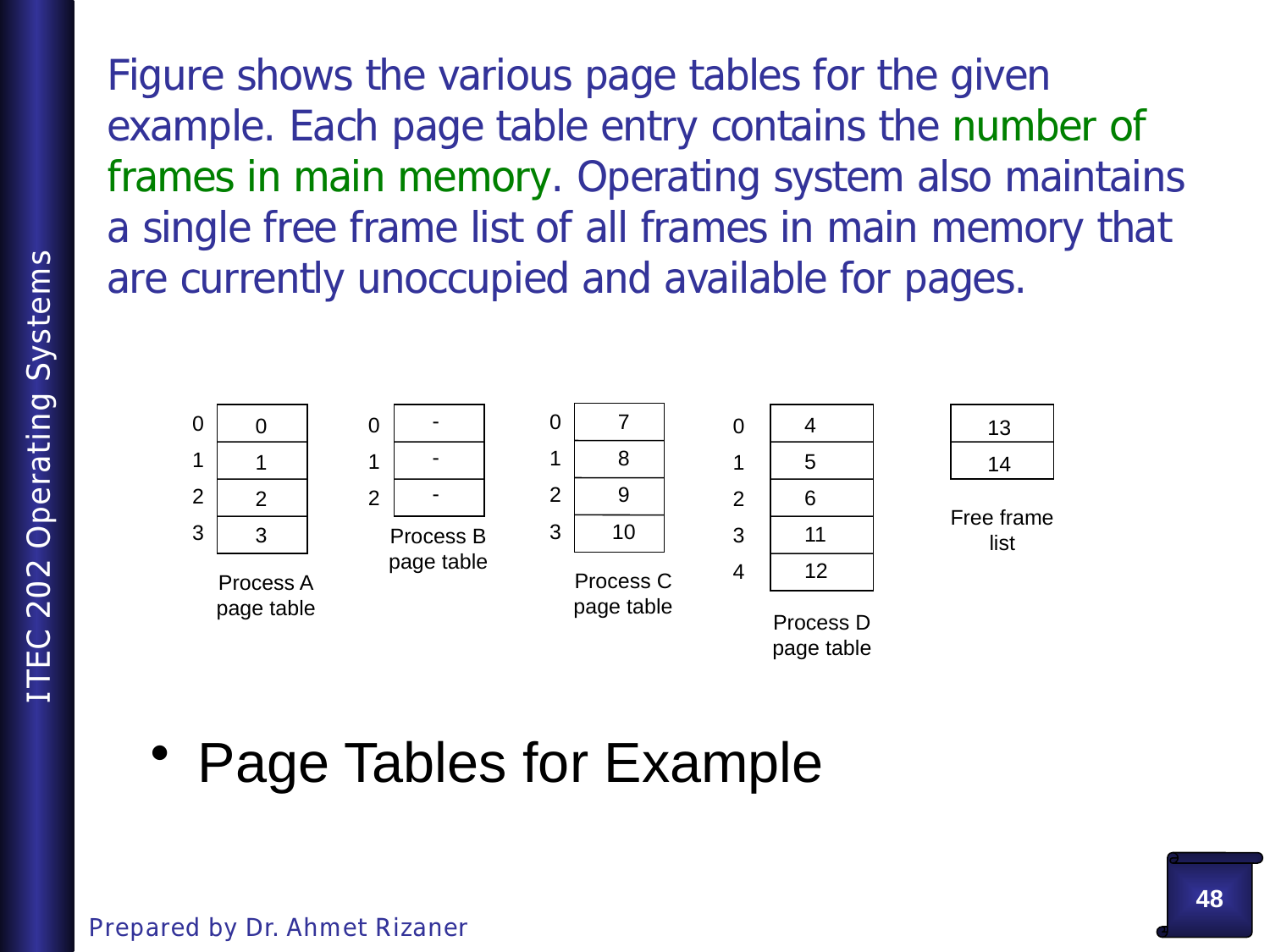

# Figure shows the various page tables for the given example. Each page table entry contains the number of frames in main memory. Operating system also maintains a single free frame list of all frames in main memory that are currently unoccupied and available for pages.
-
-
-
0
1
2
3
7
8
9
10
0
1
2
3
0
1
2
4
5
6
11
12
0
1
2
3
0
1
2
3
4
13
14

Free frame
list

Process B
page table

Process C
page table
Process A
page table
Process D
page table
Page Tables for Example